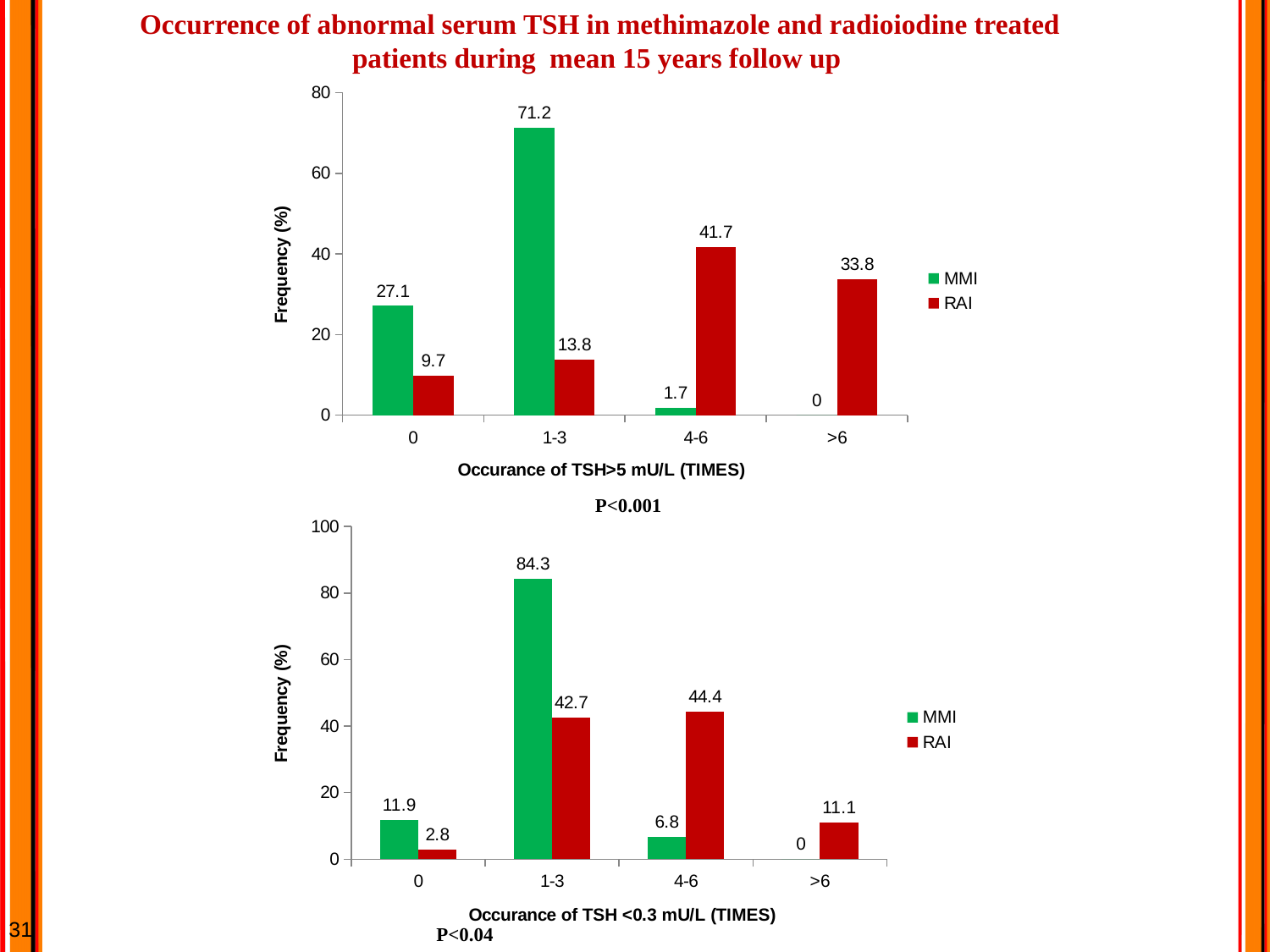

Occurrence of abnormal serum TSH in methimazole and radioiodine treated
patients during  mean 15 years follow up

### Chart

| Category |  |  |
|---|---|---|
| 0 | 27.1 | 9.700000000000001 |
| 1-3 | 71.2 | 13.8 |
| 4-6 | 1.7 | 41.7 |
| >6 | 0.0 | 33.800000000000004 |
P<0.001

### Chart

| Category |  |  |
|---|---|---|
| 0 | 11.9 | 2.8 |
| 1-3 | 84.3 | 42.7 |
| 4-6 | 6.8 | 44.4 |
| >6 | 0.0 | 11.1 |
31
P<0.04